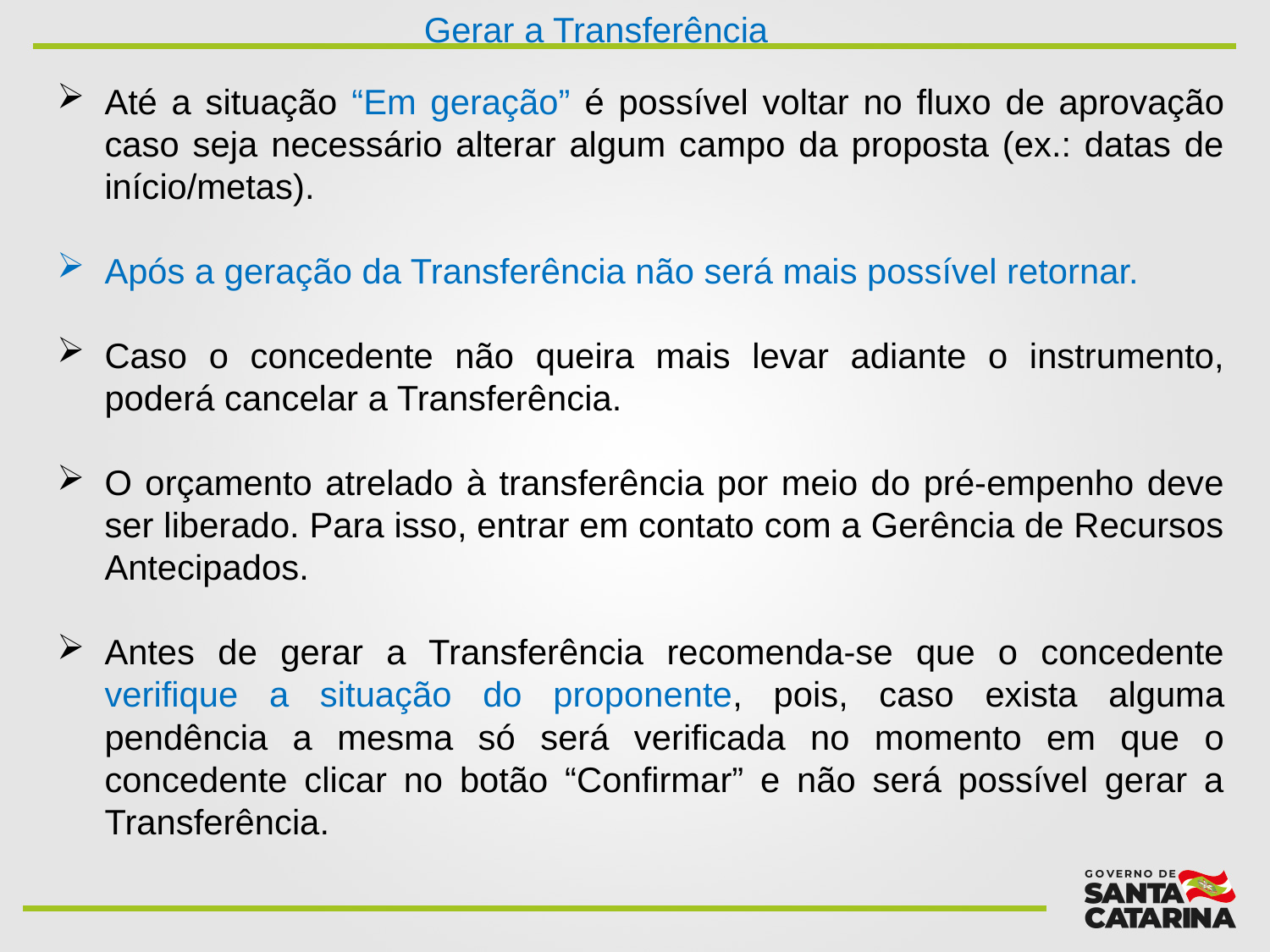

Gerar a Transferência
Até a situação “Em geração” é possível voltar no fluxo de aprovação caso seja necessário alterar algum campo da proposta (ex.: datas de início/metas).

Após a geração da Transferência não será mais possível retornar.

Caso o concedente não queira mais levar adiante o instrumento, poderá cancelar a Transferência.

O orçamento atrelado à transferência por meio do pré-empenho deve ser liberado. Para isso, entrar em contato com a Gerência de Recursos Antecipados.

Antes de gerar a Transferência recomenda-se que o concedente verifique a situação do proponente, pois, caso exista alguma pendência a mesma só será verificada no momento em que o concedente clicar no botão “Confirmar” e não será possível gerar a Transferência.